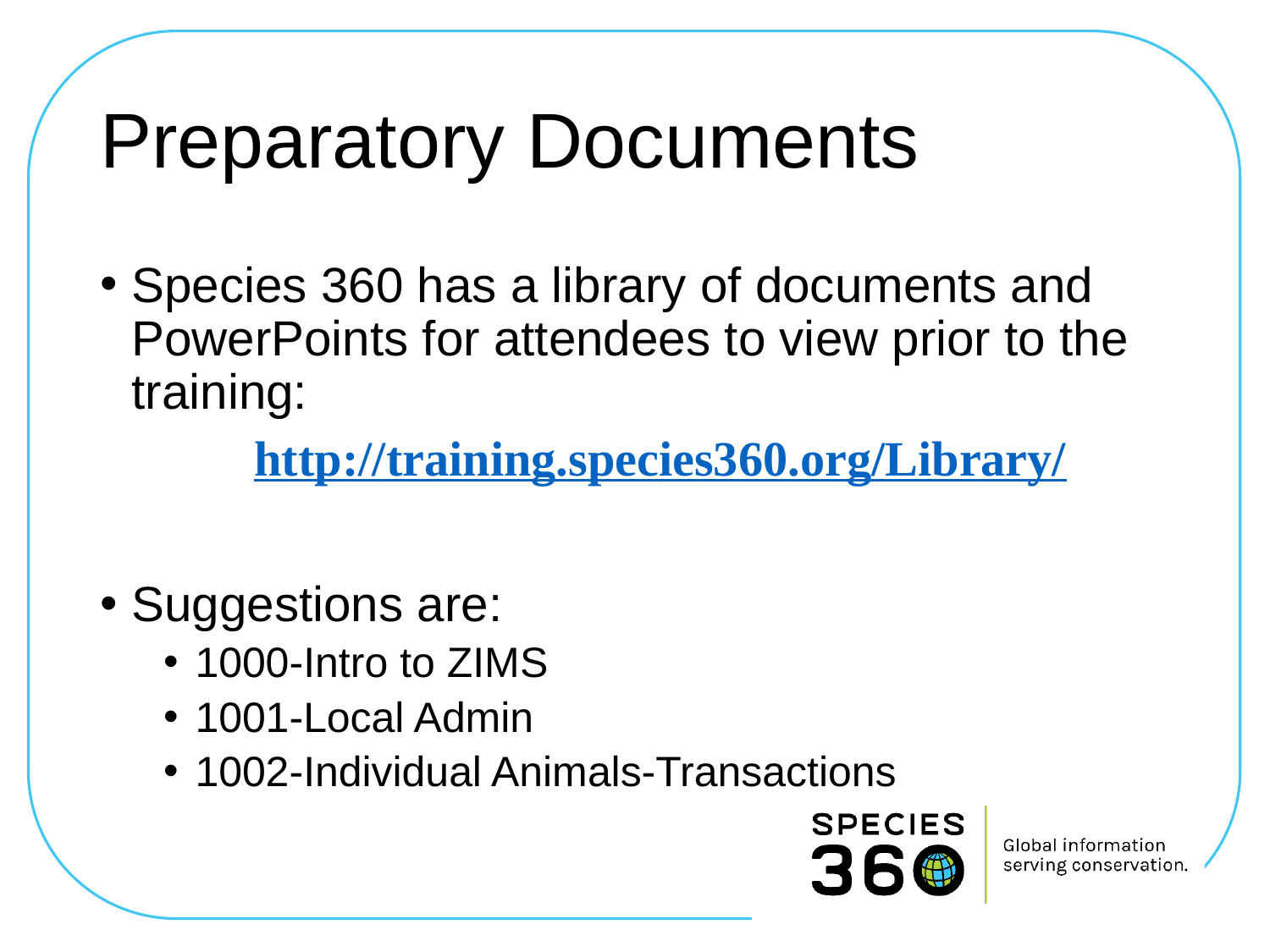

# Preparatory Documents
Species 360 has a library of documents and PowerPoints for attendees to view prior to the training:

Suggestions are:
1000-Intro to ZIMS
1001-Local Admin
1002-Individual Animals-Transactions
http://training.species360.org/Library/